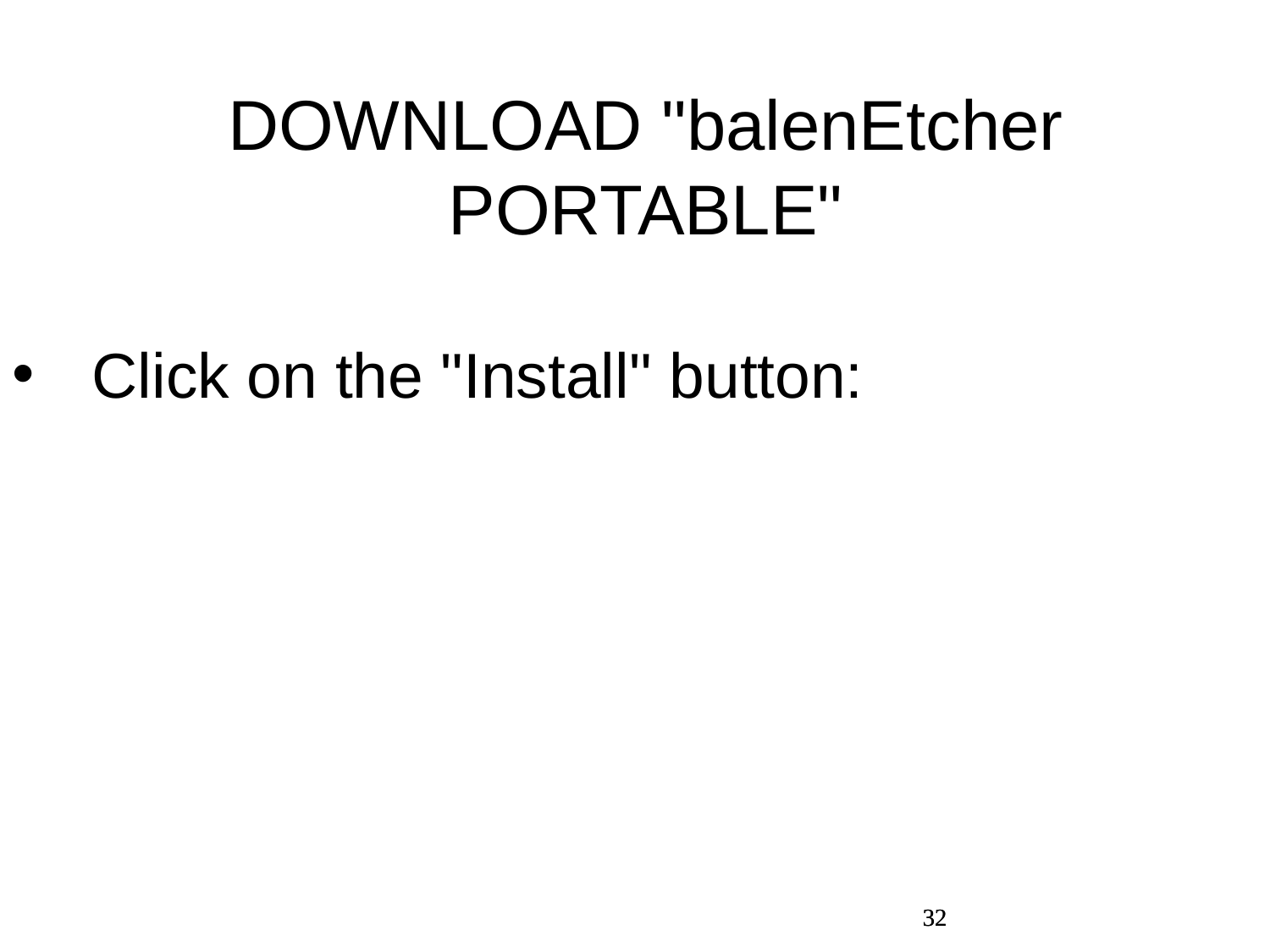

DOWNLOAD "balenEtcher PORTABLE"
Click on the "Install" button:
32
32